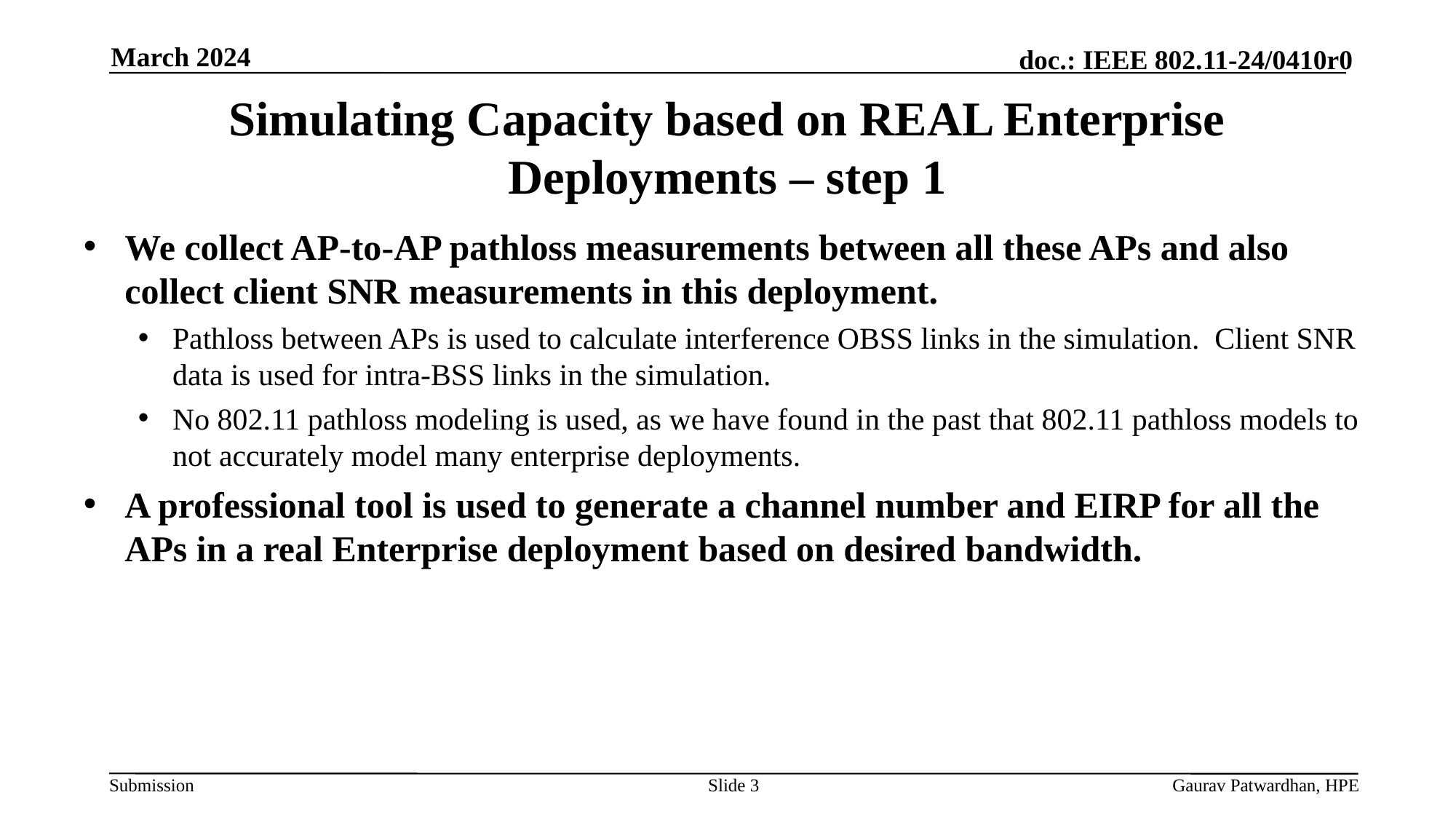

March 2024
# Simulating Capacity based on REAL Enterprise Deployments – step 1
We collect AP-to-AP pathloss measurements between all these APs and also collect client SNR measurements in this deployment.
Pathloss between APs is used to calculate interference OBSS links in the simulation.  Client SNR data is used for intra-BSS links in the simulation.
No 802.11 pathloss modeling is used, as we have found in the past that 802.11 pathloss models to not accurately model many enterprise deployments.
A professional tool is used to generate a channel number and EIRP for all the APs in a real Enterprise deployment based on desired bandwidth.
Slide 3
Gaurav Patwardhan, HPE